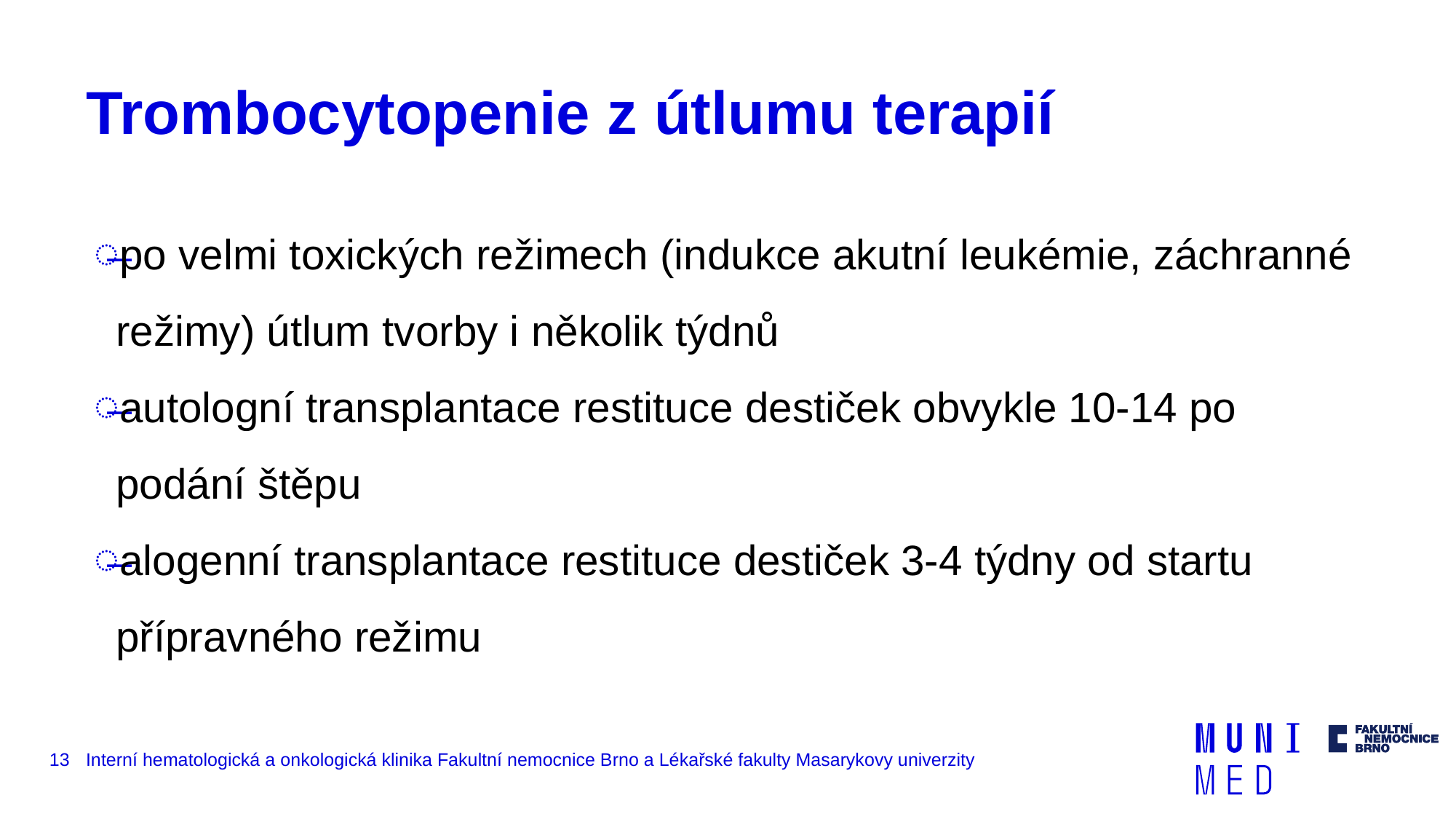

# Trombocytopenie z útlumu terapií
po velmi toxických režimech (indukce akutní leukémie, záchranné režimy) útlum tvorby i několik týdnů
autologní transplantace restituce destiček obvykle 10-14 po podání štěpu
alogenní transplantace restituce destiček 3-4 týdny od startu přípravného režimu

13
Interní hematologická a onkologická klinika Fakultní nemocnice Brno a Lékařské fakulty Masarykovy univerzity